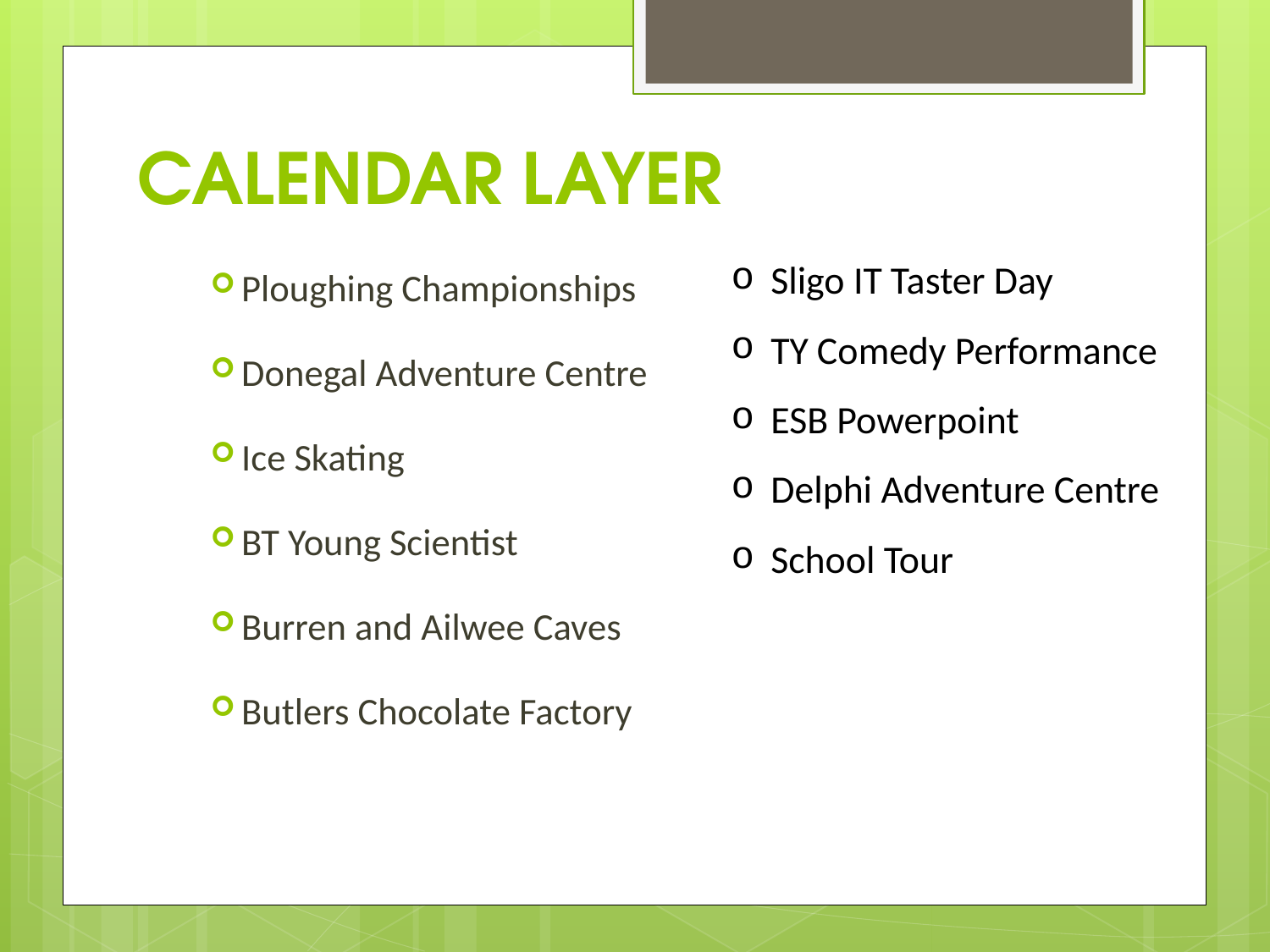

# CALENDAR LAYER
Ploughing Championships
Donegal Adventure Centre
Ice Skating
BT Young Scientist
Burren and Ailwee Caves
Butlers Chocolate Factory

Sligo IT Taster Day
TY Comedy Performance
ESB Powerpoint
Delphi Adventure Centre
School Tour